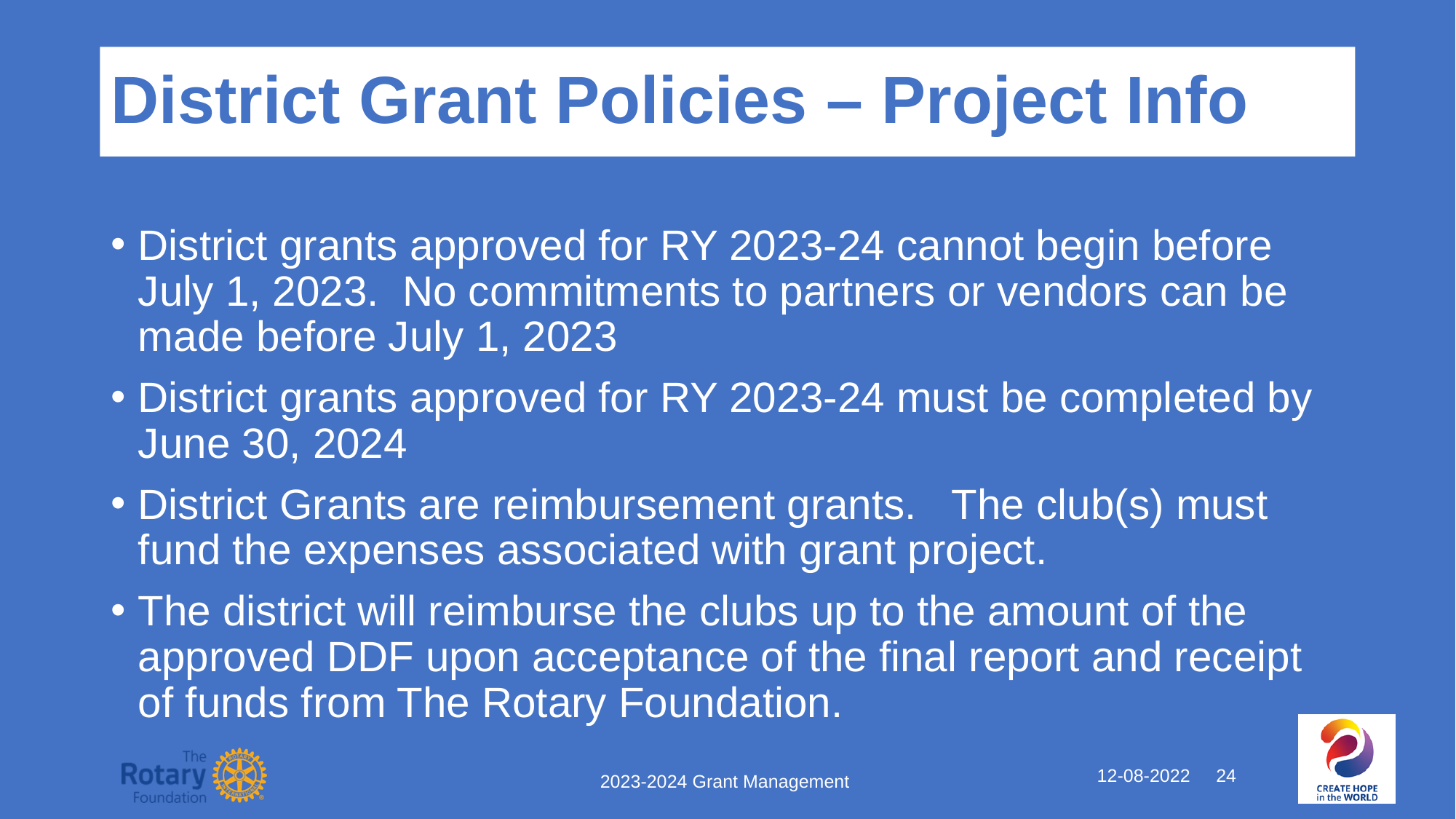

# District Grant Policies – Project Info
District grants approved for RY 2023-24 cannot begin before July 1, 2023.  No commitments to partners or vendors can be made before July 1, 2023
District grants approved for RY 2023-24 must be completed by June 30, 2024
District Grants are reimbursement grants.   The club(s) must fund the expenses associated with grant project.
The district will reimburse the clubs up to the amount of the approved DDF upon acceptance of the final report and receipt of funds from The Rotary Foundation.
12-08-2022     24
2023-2024 Grant Management